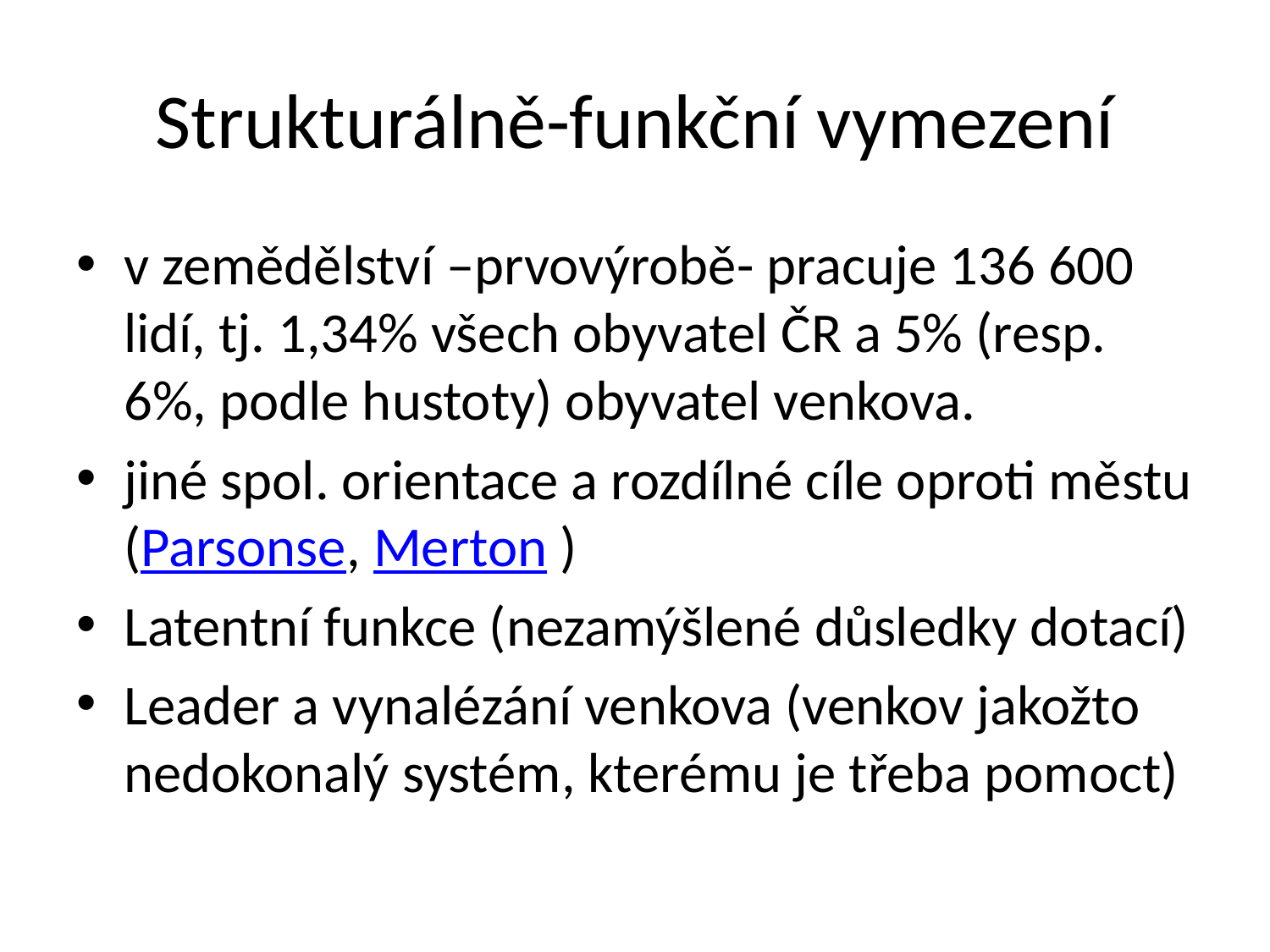

# Strukturálně-funkční vymezení
v zemědělství –prvovýrobě- pracuje 136 600 lidí, tj. 1,34% všech obyvatel ČR a 5% (resp. 6%, podle hustoty) obyvatel venkova.
jiné spol. orientace a rozdílné cíle oproti městu (Parsonse, Merton )
Latentní funkce (nezamýšlené důsledky dotací)
Leader a vynalézání venkova (venkov jakožto nedokonalý systém, kterému je třeba pomoct)